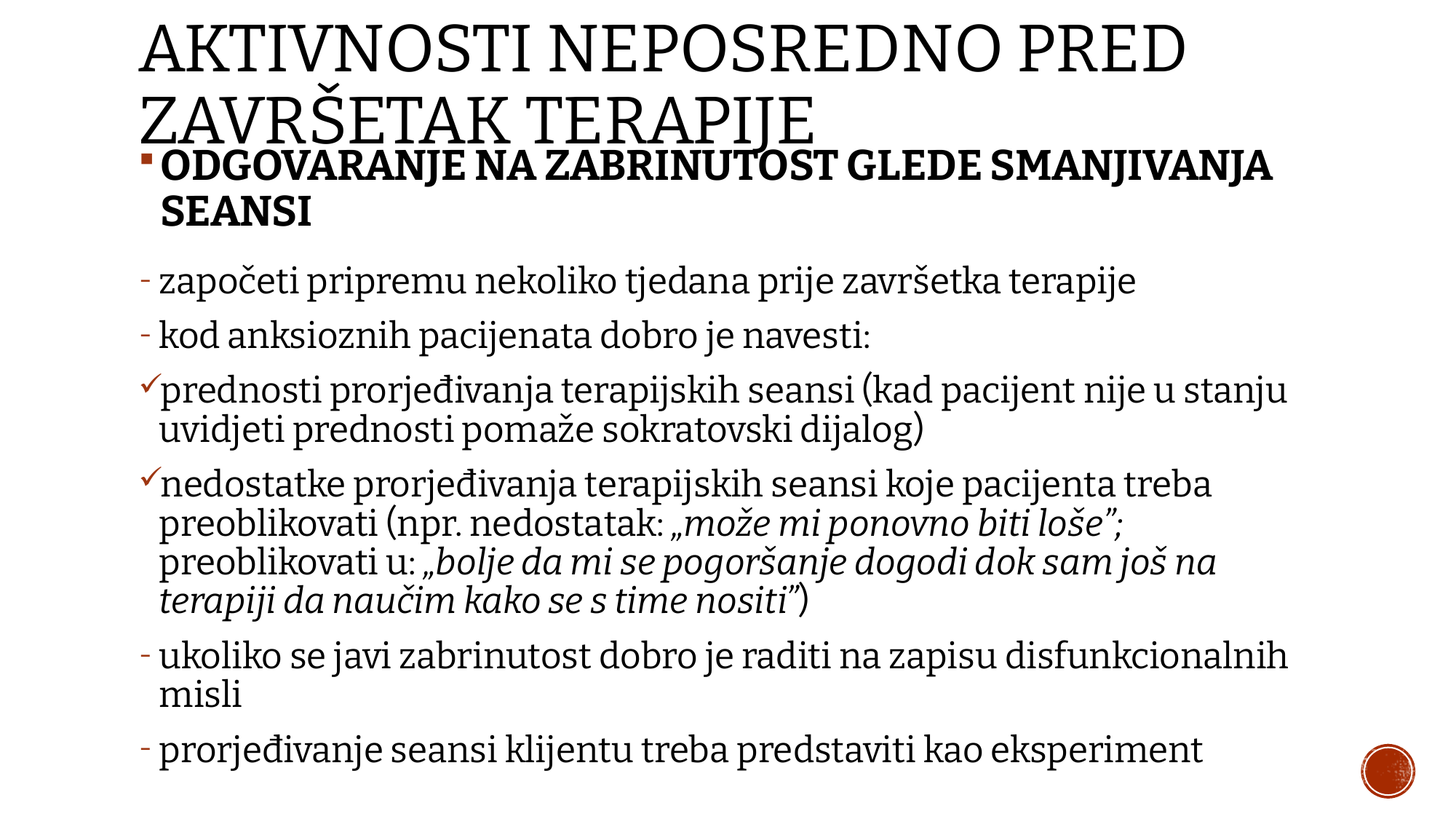

# AKTIVNOSTI NEPOSREDNO PRED ZAVRŠETAK TERAPIJE
ODGOVARANJE NA ZABRINUTOST GLEDE SMANJIVANJA SEANSI
započeti pripremu nekoliko tjedana prije završetka terapije
kod anksioznih pacijenata dobro je navesti:
prednosti prorjeđivanja terapijskih seansi (kad pacijent nije u stanju uvidjeti prednosti pomaže sokratovski dijalog)
nedostatke prorjeđivanja terapijskih seansi koje pacijenta treba preoblikovati (npr. nedostatak: „može mi ponovno biti loše”; preoblikovati u: „bolje da mi se pogoršanje dogodi dok sam još na terapiji da naučim kako se s time nositi”)
ukoliko se javi zabrinutost dobro je raditi na zapisu disfunkcionalnih misli
prorjeđivanje seansi klijentu treba predstaviti kao eksperiment